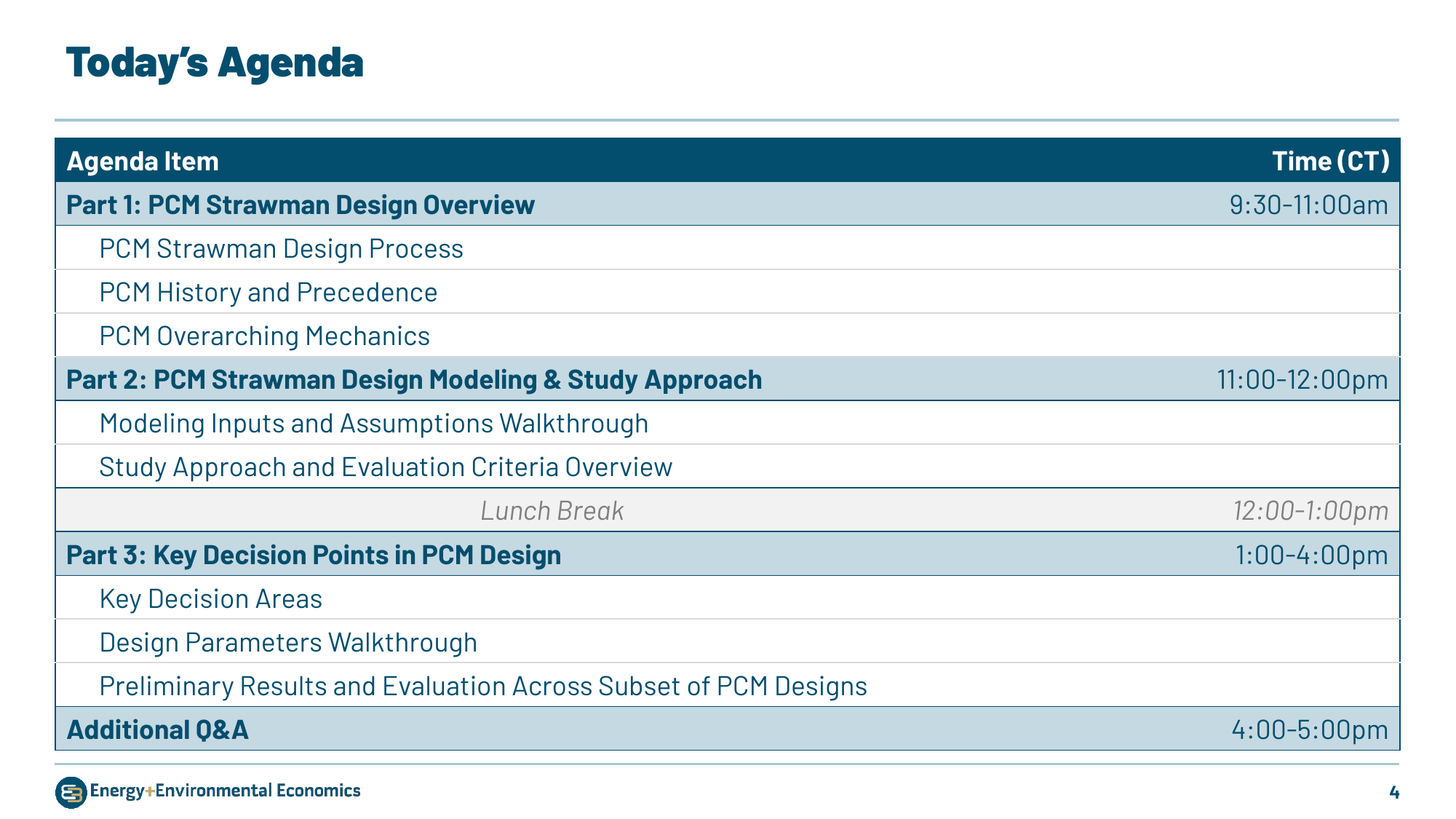

# Today’s Agenda
| Agenda Item | Time (CT) |
| --- | --- |
| Part 1: PCM Strawman Design Overview | 9:30-11:00am |
| PCM Strawman Design Process |  |
| PCM History and Precedence |  |
| PCM Overarching Mechanics |  |
| Part 2: PCM Strawman Design Modeling & Study Approach | 11:00-12:00pm |
| Modeling Inputs and Assumptions Walkthrough |  |
| Study Approach and Evaluation Criteria Overview |  |
| Lunch Break | 12:00-1:00pm |
| Part 3: Key Decision Points in PCM Design | 1:00-4:00pm |
| Key Decision Areas |  |
| Design Parameters Walkthrough |  |
| Preliminary Results and Evaluation Across Subset of PCM Designs |  |
| Additional Q&A | 4:00-5:00pm |